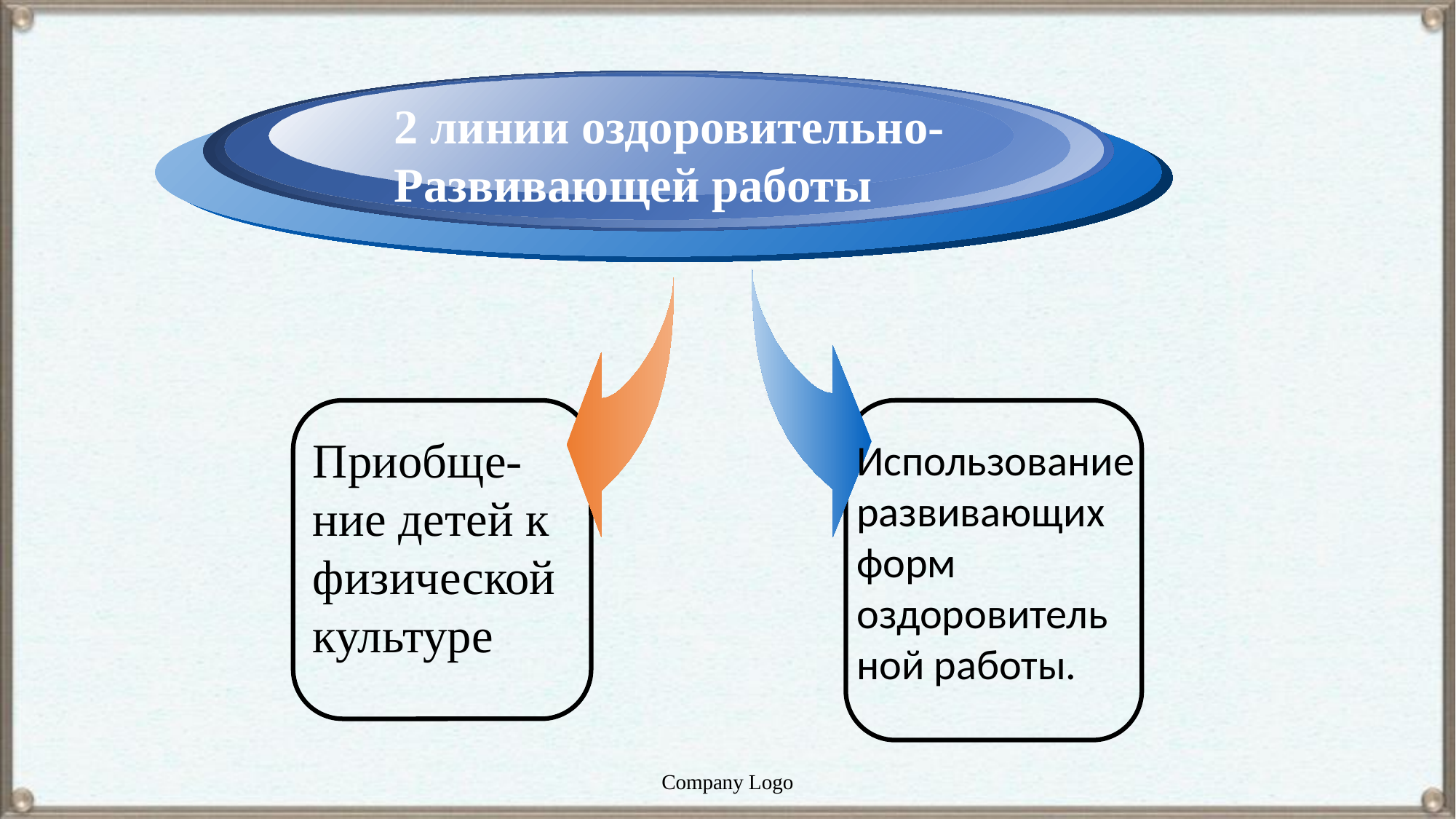

#

2 линии оздоровительно-
Развивающей работы

Приобще-
ние детей к физической культуре
Использование развивающих форм оздоровитель
ной работы.
Company Logo